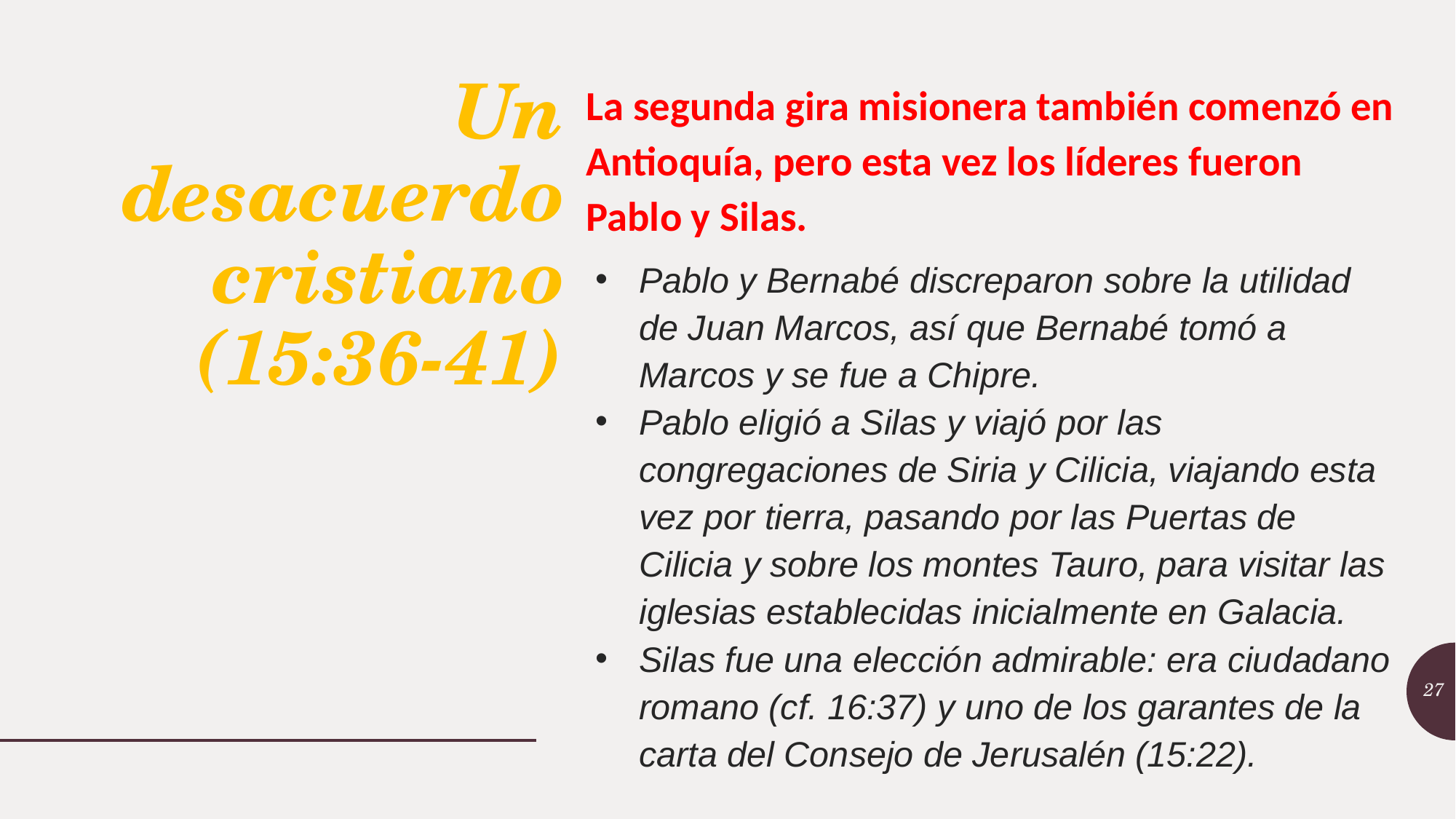

# Un desacuerdo cristiano (15:36-41)

La segunda gira misionera también comenzó en Antioquía, pero esta vez los líderes fueron Pablo y Silas.
Pablo y Bernabé discreparon sobre la utilidad de Juan Marcos, así que Bernabé tomó a Marcos y se fue a Chipre.
Pablo eligió a Silas y viajó por las congregaciones de Siria y Cilicia, viajando esta vez por tierra, pasando por las Puertas de Cilicia y sobre los montes Tauro, para visitar las iglesias establecidas inicialmente en Galacia.
Silas fue una elección admirable: era ciudadano romano (cf. 16:37) y uno de los garantes de la carta del Consejo de Jerusalén (15:22).

27